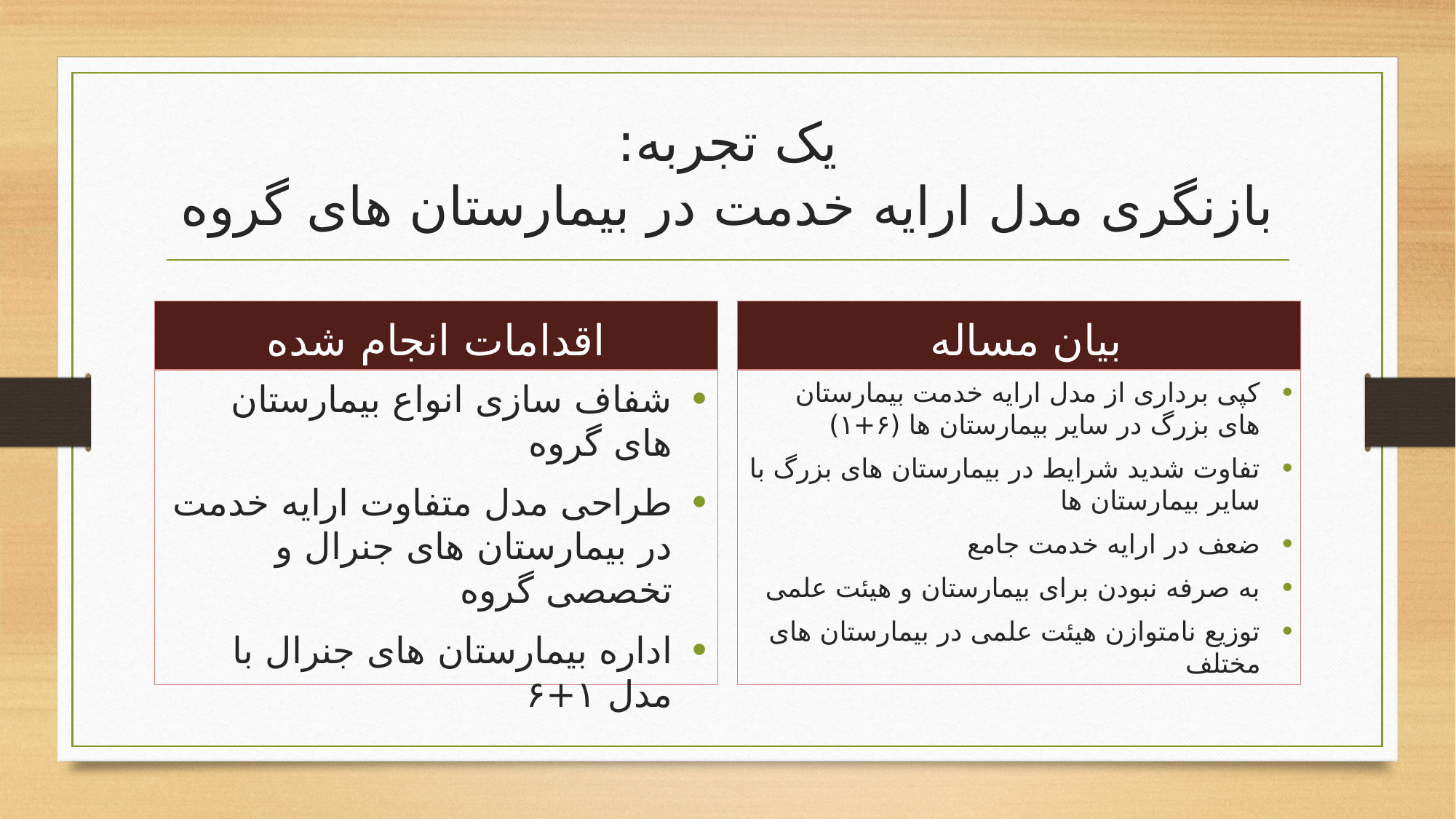

# یک تجربه: بازنگری مدل ارایه خدمت در بیمارستان های گروه
اقدامات انجام شده
بیان مساله
شفاف سازی انواع بیمارستان های گروه
طراحی مدل متفاوت ارایه خدمت در بیمارستان های جنرال و تخصصی گروه
اداره بیمارستان های جنرال با مدل ۱+۶
کپی برداری از مدل ارایه خدمت بیمارستان های بزرگ در سایر بیمارستان ها (۶+۱)
تفاوت شدید شرایط در بیمارستان های بزرگ با سایر بیمارستان ها
ضعف در ارایه خدمت جامع
به صرفه نبودن برای بیمارستان و هیئت علمی
توزیع نامتوازن هیئت علمی در بیمارستان های مختلف